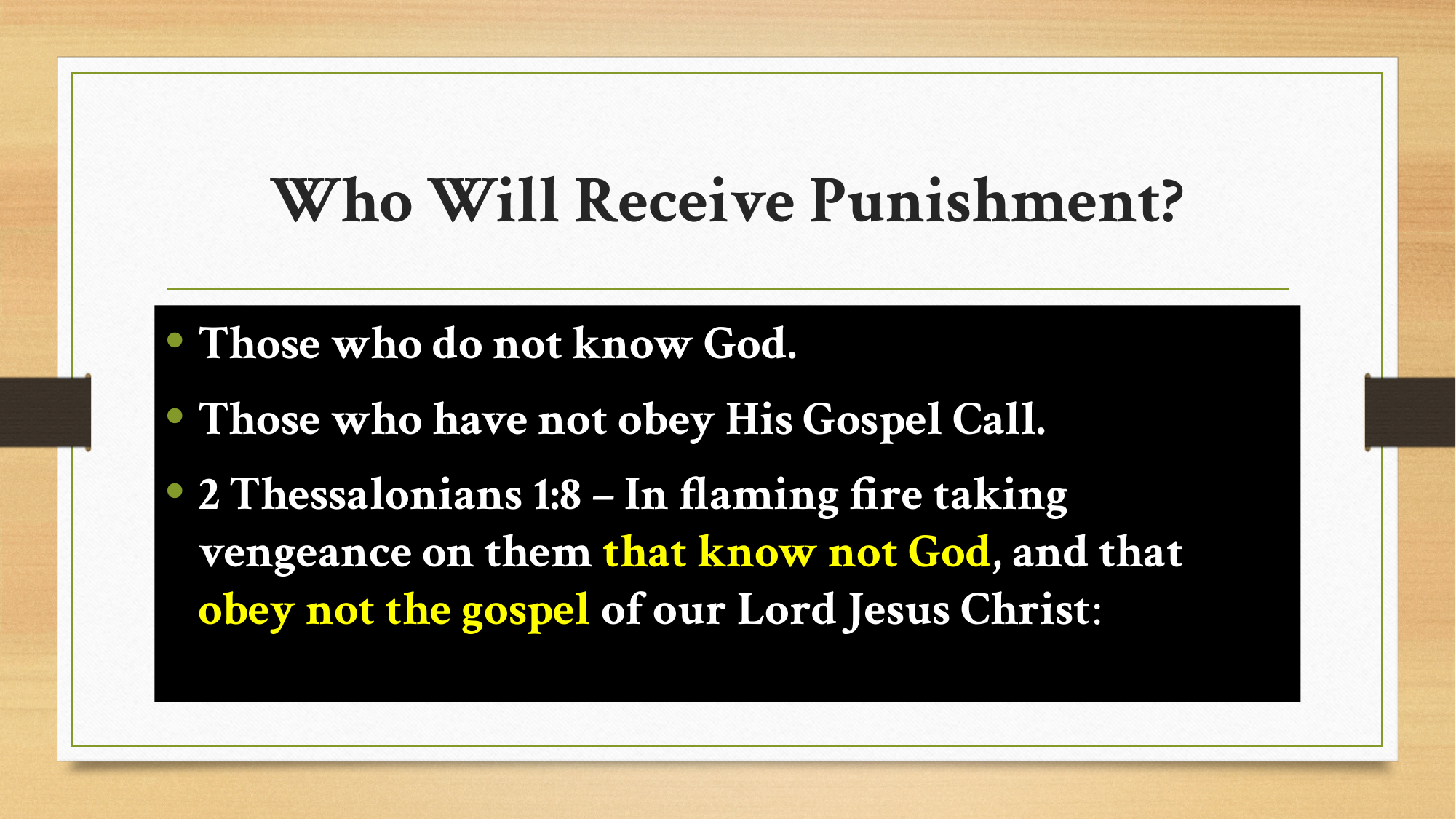

# Who Will Receive Punishment?
Those who do not know God.
Those who have not obey His Gospel Call.
2 Thessalonians 1:8 – In flaming fire taking vengeance on them that know not God, and that obey not the gospel of our Lord Jesus Christ: